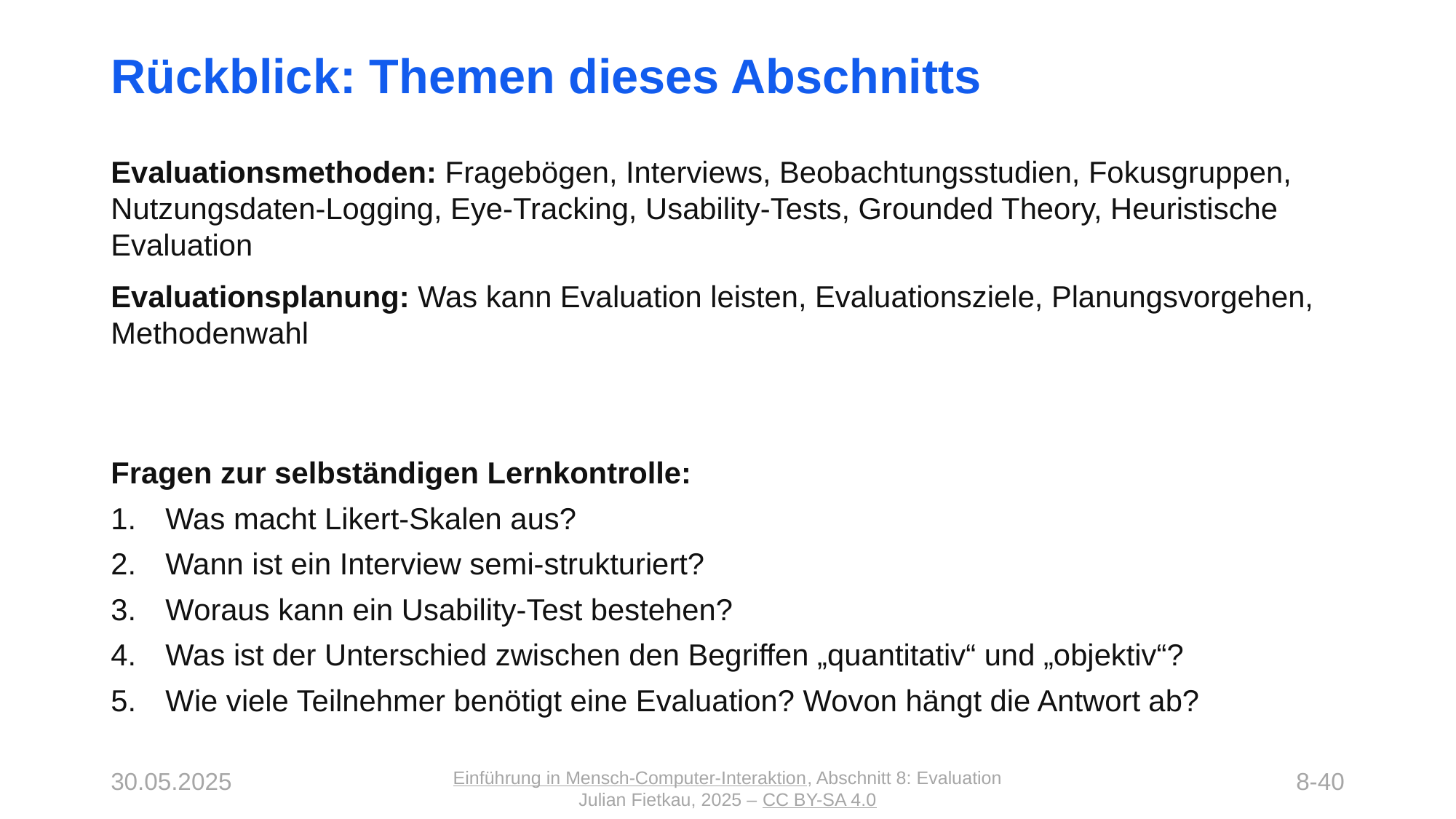

# Rückblick: Themen dieses Abschnitts
Evaluationsmethoden: Fragebögen, Interviews, Beobachtungsstudien, Fokusgruppen, Nutzungsdaten-Logging, Eye-Tracking, Usability-Tests, Grounded Theory, Heuristische Evaluation
Evaluationsplanung: Was kann Evaluation leisten, Evaluationsziele, Planungsvorgehen, Methodenwahl
Fragen zur selbständigen Lernkontrolle:
Was macht Likert-Skalen aus?
Wann ist ein Interview semi-strukturiert?
Woraus kann ein Usability-Test bestehen?
Was ist der Unterschied zwischen den Begriffen „quantitativ“ und „objektiv“?
Wie viele Teilnehmer benötigt eine Evaluation? Wovon hängt die Antwort ab?